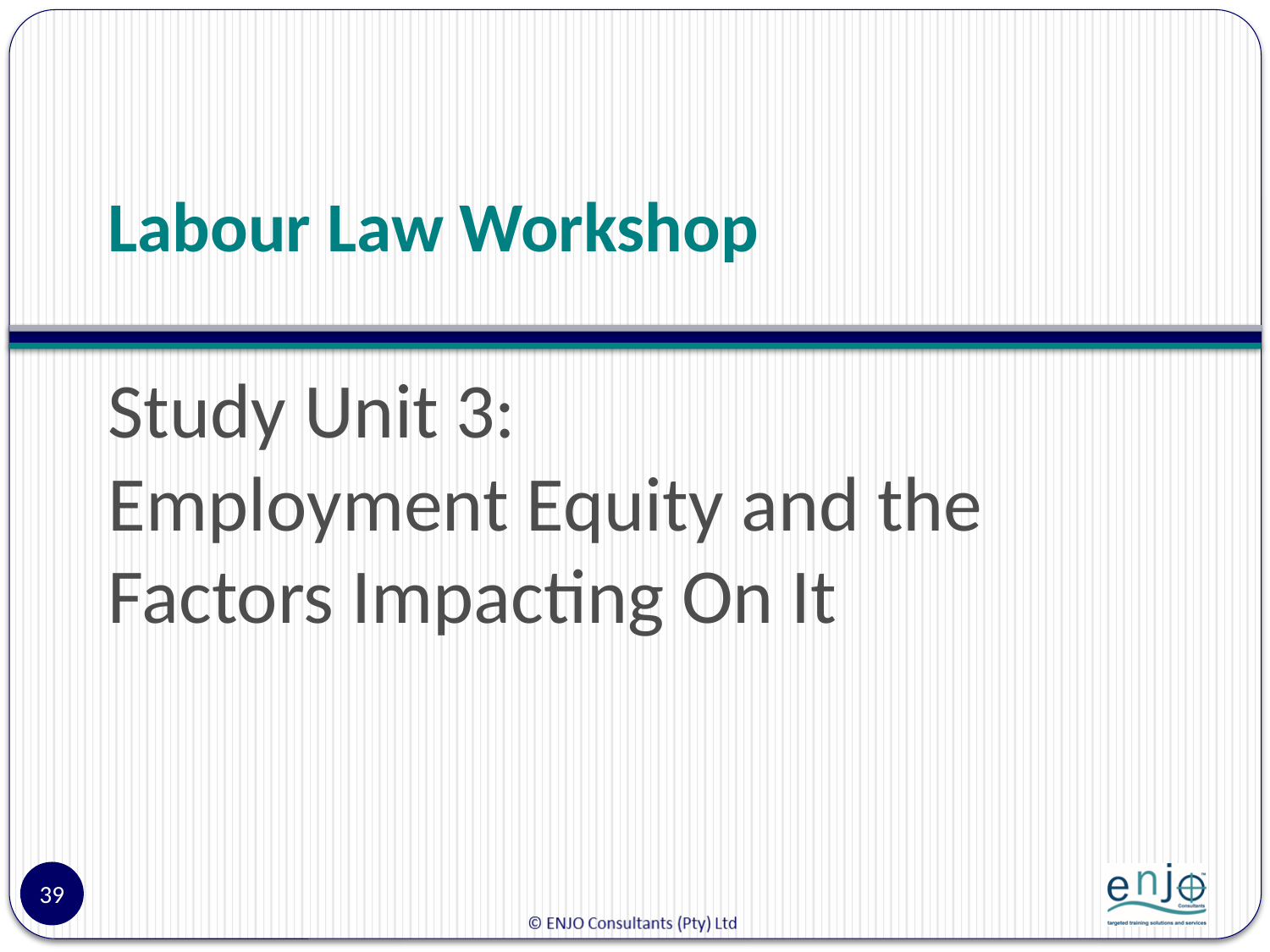

# Labour Law Workshop
Study Unit 3:
Employment Equity and the Factors Impacting On It
39